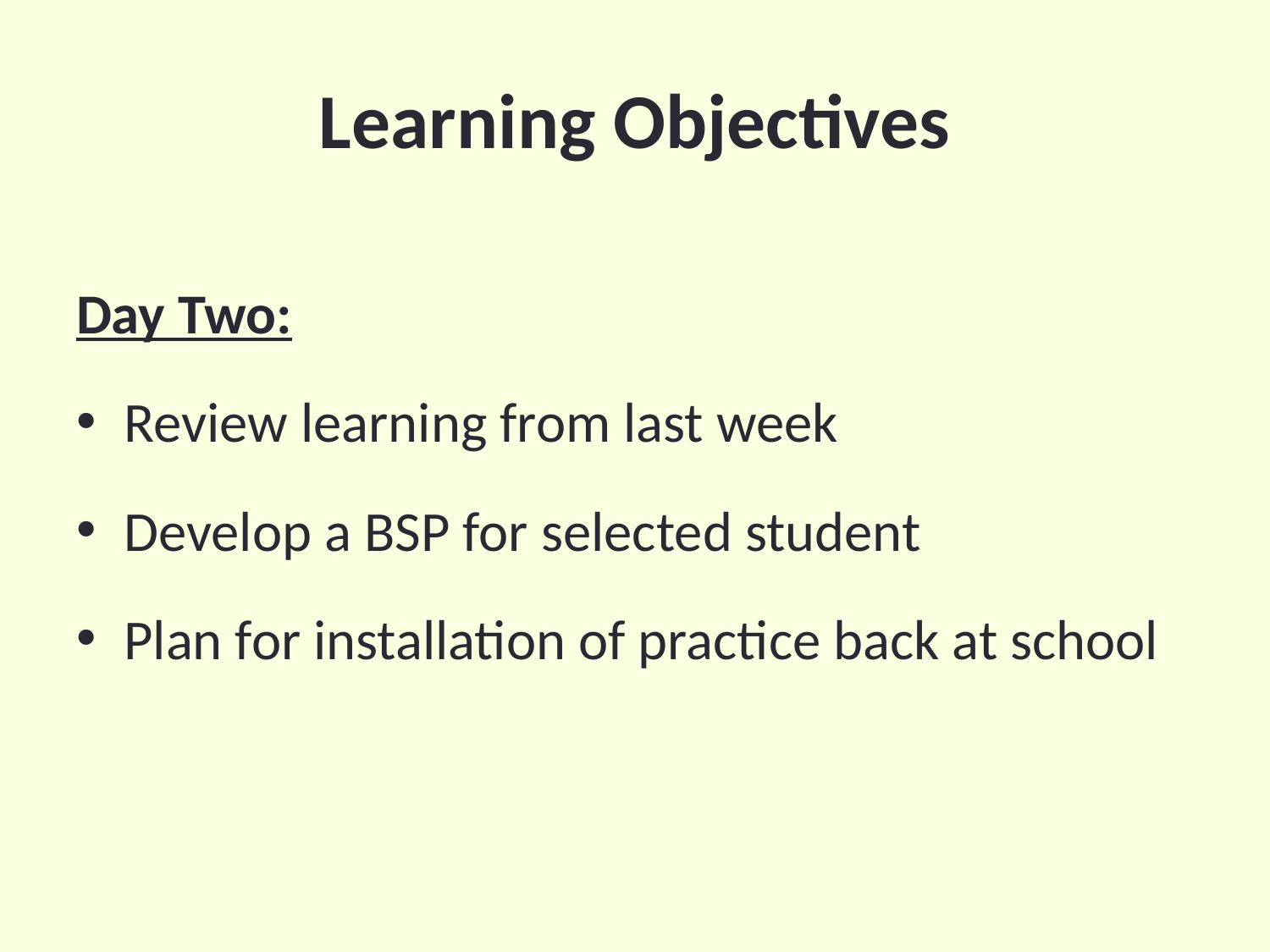

# Learning Objectives
Day Two:

Review learning from last week

Develop a BSP for selected student

Plan for installation of practice back at school